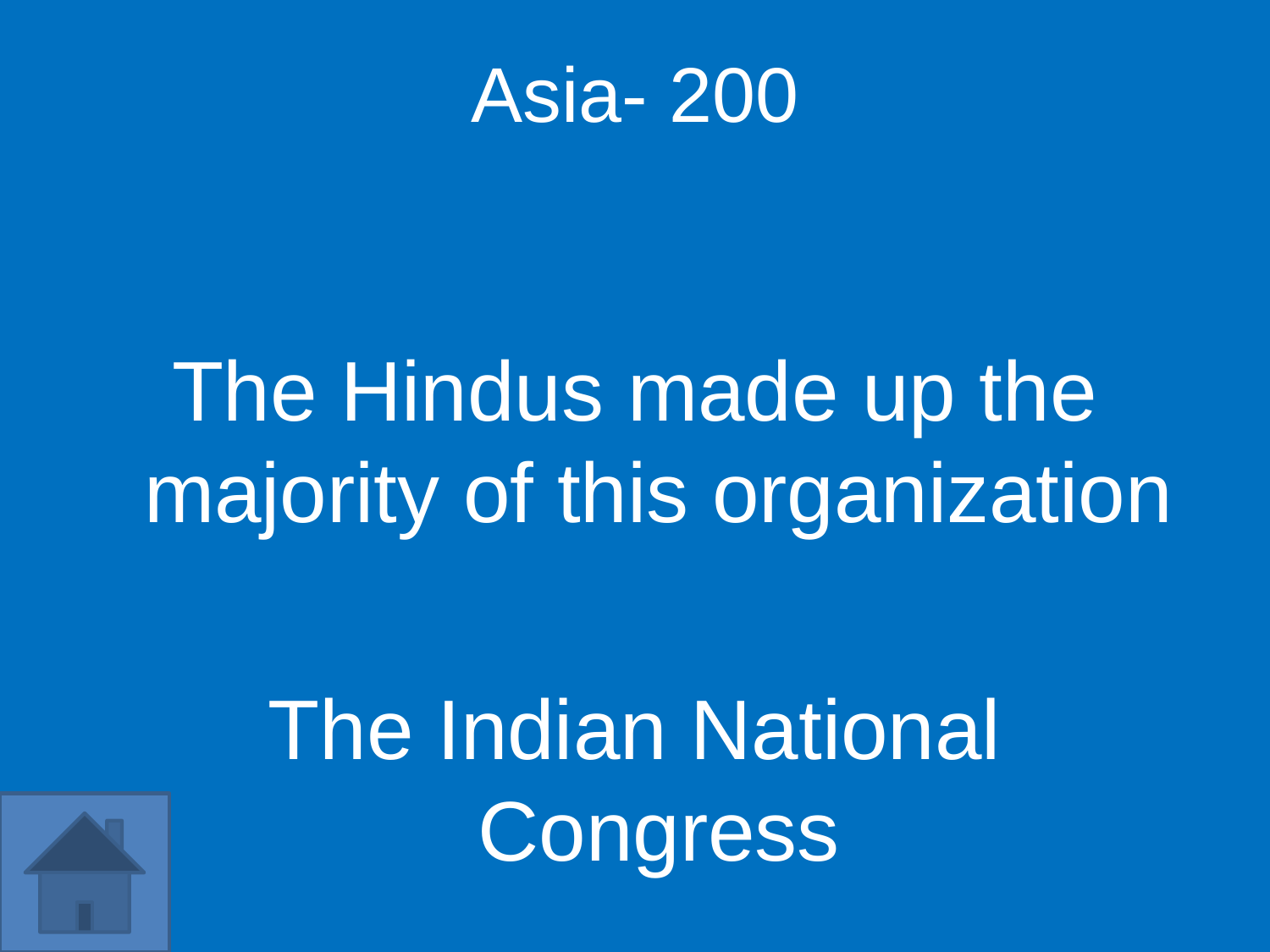

Asia- 200

The Hindus made up the majority of this organization

The Indian National Congress